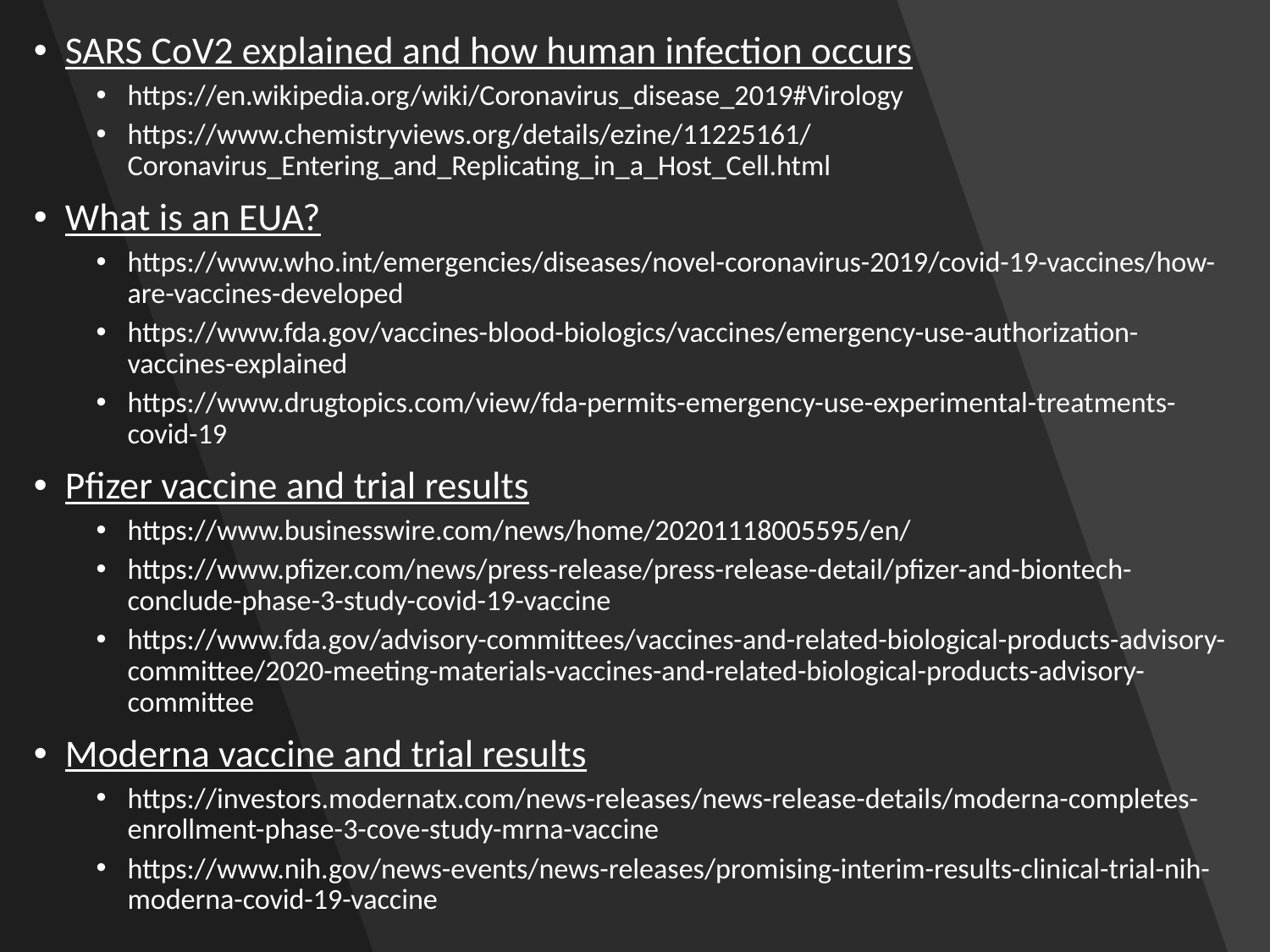

SARS CoV2 explained and how human infection occurs
https://en.wikipedia.org/wiki/Coronavirus_disease_2019#Virology
https://www.chemistryviews.org/details/ezine/11225161/Coronavirus_Entering_and_Replicating_in_a_Host_Cell.html
What is an EUA?
https://www.who.int/emergencies/diseases/novel-coronavirus-2019/covid-19-vaccines/how-are-vaccines-developed
https://www.fda.gov/vaccines-blood-biologics/vaccines/emergency-use-authorization-vaccines-explained
https://www.drugtopics.com/view/fda-permits-emergency-use-experimental-treatments-covid-19
Pfizer vaccine and trial results
https://www.businesswire.com/news/home/20201118005595/en/
https://www.pfizer.com/news/press-release/press-release-detail/pfizer-and-biontech-conclude-phase-3-study-covid-19-vaccine
https://www.fda.gov/advisory-committees/vaccines-and-related-biological-products-advisory-committee/2020-meeting-materials-vaccines-and-related-biological-products-advisory-committee
Moderna vaccine and trial results
https://investors.modernatx.com/news-releases/news-release-details/moderna-completes-enrollment-phase-3-cove-study-mrna-vaccine
https://www.nih.gov/news-events/news-releases/promising-interim-results-clinical-trial-nih-moderna-covid-19-vaccine